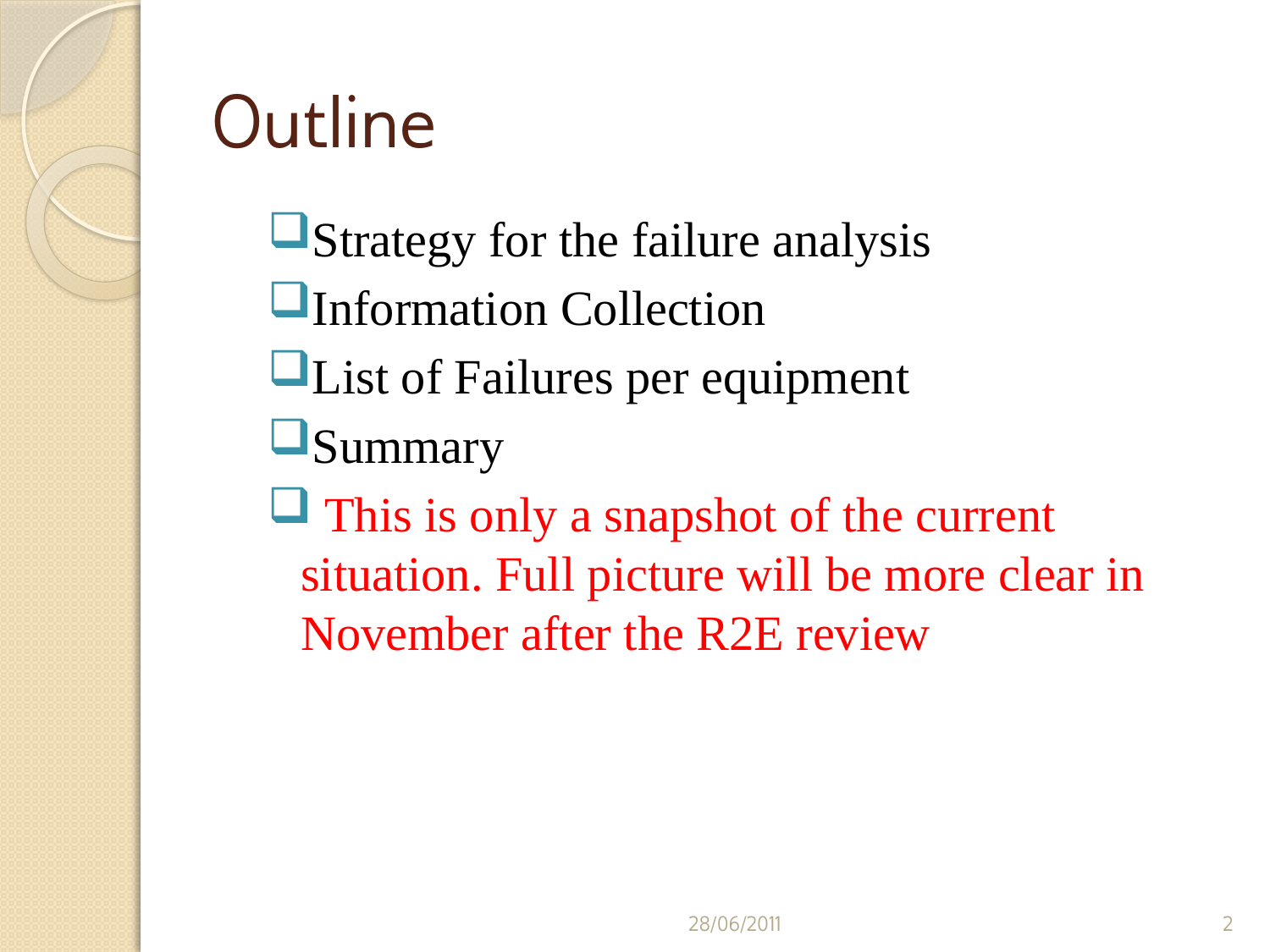

# Outline
Strategy for the failure analysis
Information Collection
List of Failures per equipment
Summary
 This is only a snapshot of the current situation. Full picture will be more clear in November after the R2E review
28/06/2011
2